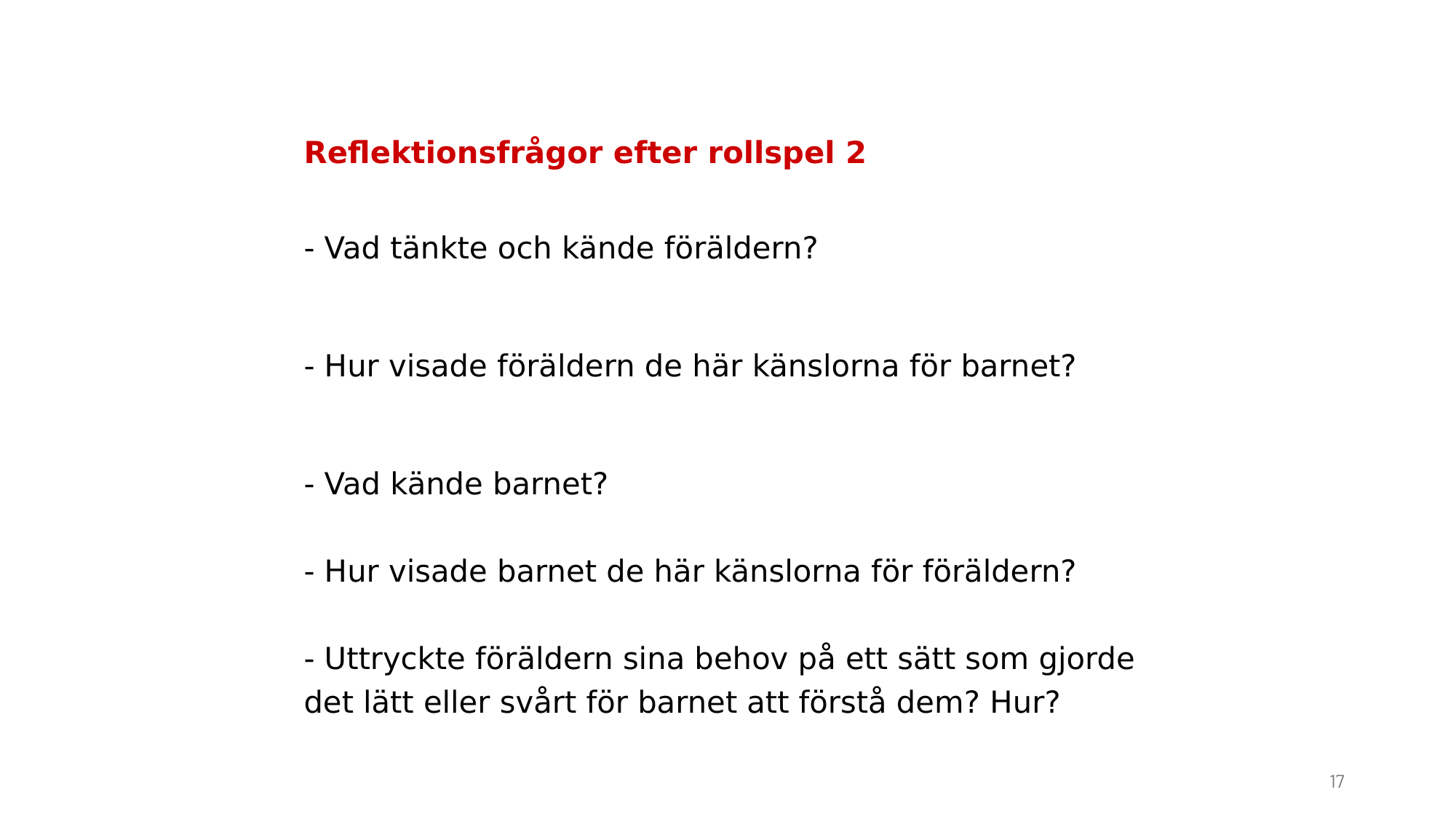

Reflektionsfrågor efter rollspel 2

- Vad tänkte och kände föräldern?

- Hur visade föräldern de här känslorna för barnet?

- Vad kände barnet?

- Hur visade barnet de här känslorna för föräldern?

- Uttryckte föräldern sina behov på ett sätt som gjorde det lätt eller svårt för barnet att förstå dem? Hur?
17